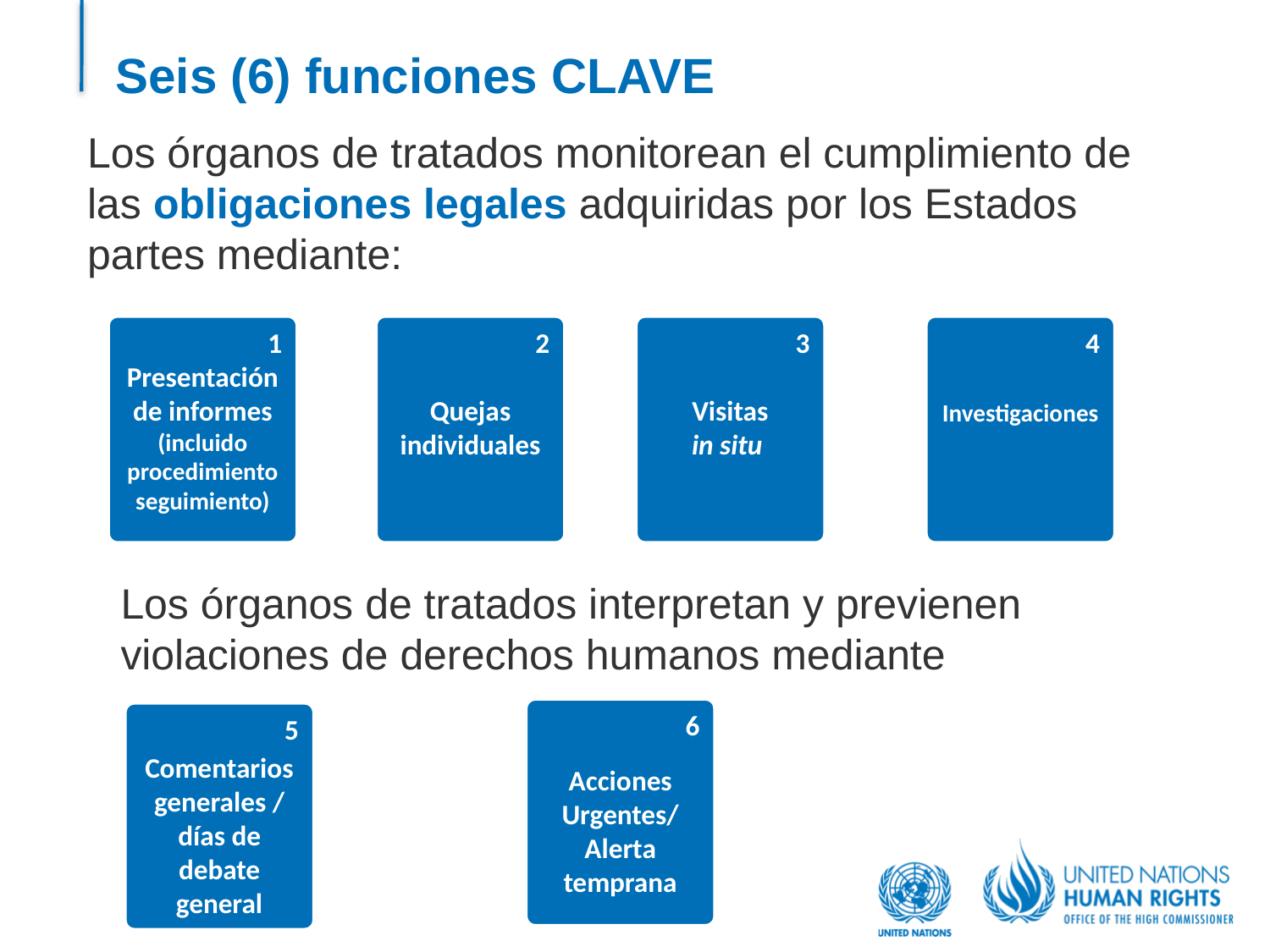

Seis (6) funciones CLAVE
Los órganos de tratados monitorean el cumplimiento de las obligaciones legales adquiridas por los Estados partes mediante:
1
Presentación de informes (incluido procedimiento seguimiento)

2

Quejas individuales

3

Visitas
in situ

4

Investigaciones

Los órganos de tratados interpretan y previenen violaciones de derechos humanos mediante
5

Comentarios generales / días de debate general

6

Acciones Urgentes/ Alerta temprana